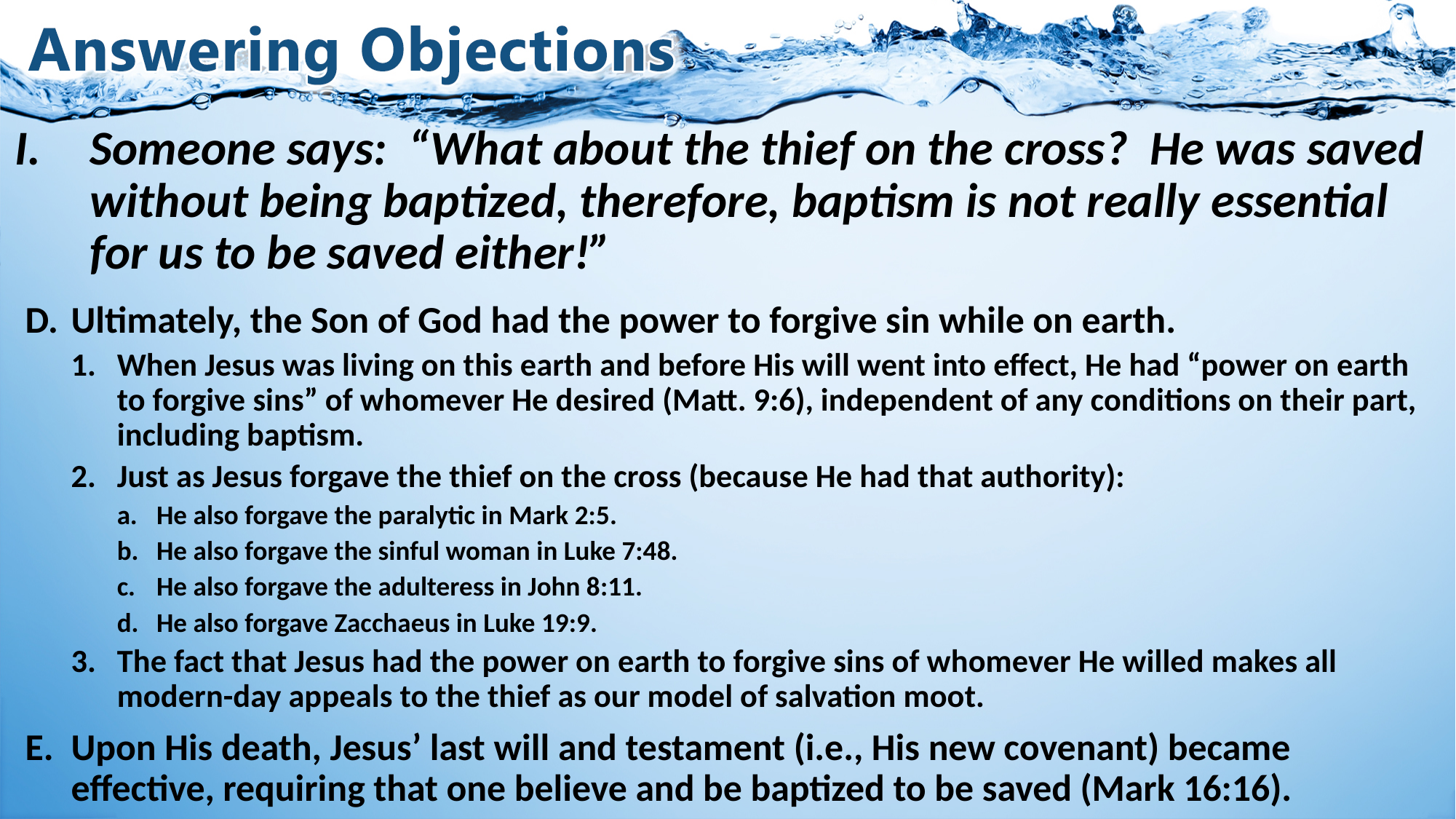

# I.	Someone says:  “What about the thief on the cross?  He was saved without being baptized, therefore, baptism is not really essential for us to be saved either!”
Ultimately, the Son of God had the power to forgive sin while on earth.
When Jesus was living on this earth and before His will went into effect, He had “power on earth to forgive sins” of whomever He desired (Matt. 9:6), independent of any conditions on their part, including baptism.
Just as Jesus forgave the thief on the cross (because He had that authority):
He also forgave the paralytic in Mark 2:5.
He also forgave the sinful woman in Luke 7:48.
He also forgave the adulteress in John 8:11.
He also forgave Zacchaeus in Luke 19:9.
The fact that Jesus had the power on earth to forgive sins of whomever He willed makes all modern-day appeals to the thief as our model of salvation moot.
Upon His death, Jesus’ last will and testament (i.e., His new covenant) became effective, requiring that one believe and be baptized to be saved (Mark 16:16).